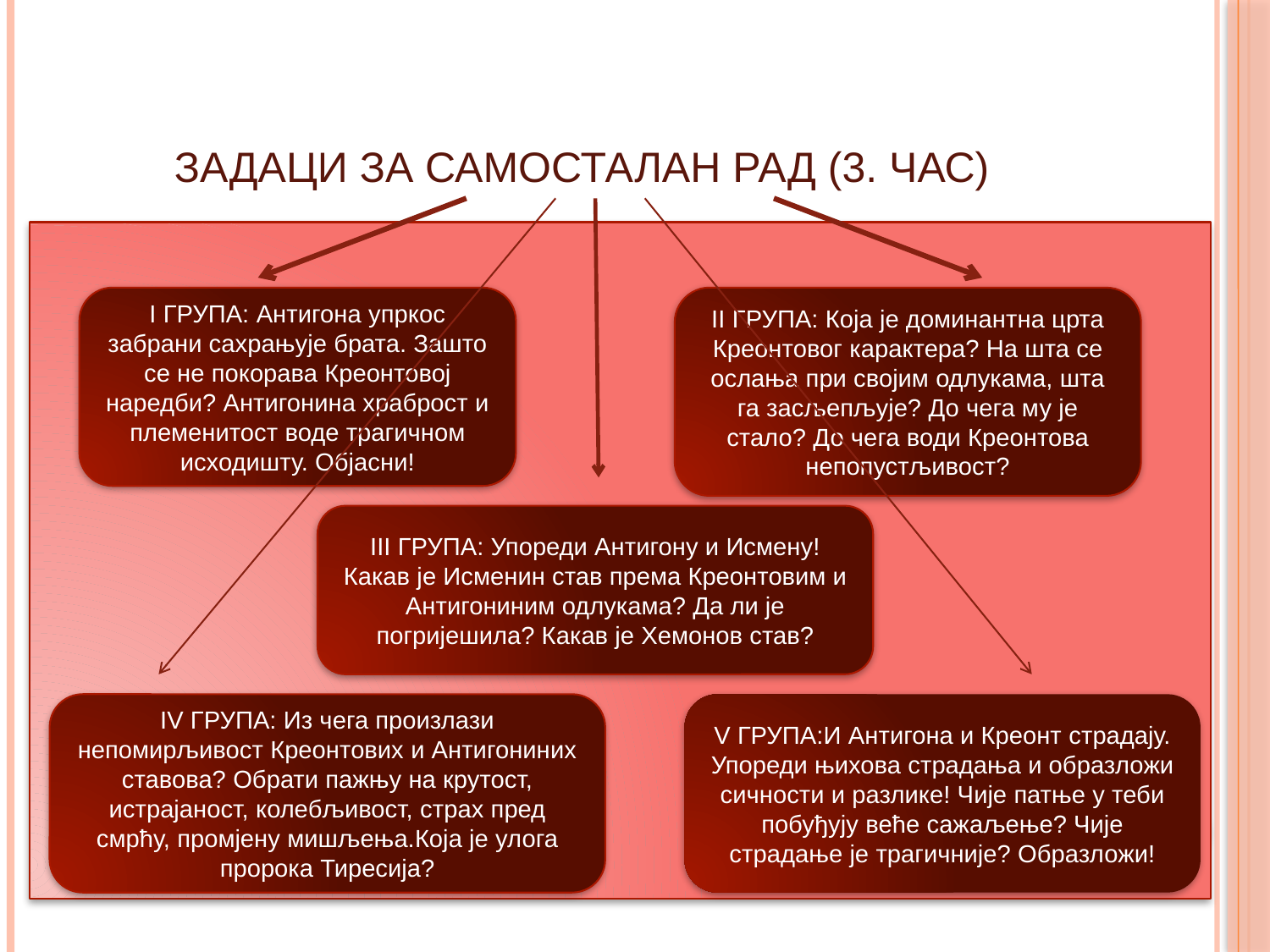

# ЗАДАЦИ ЗА САМОСТАЛАН РАД (3. час)

I ГРУПА: Антигона упркос забрани сахрањује брата. Зашто се не покорава Креонтовој наредби? Антигонина храброст и племенитост воде трагичном исходишту. Објасни!
II ГРУПА: Која је доминантна црта Креонтовог карактера? На шта се ослања при својим одлукама, шта га засљепљује? До чега му је стало? До чега води Креонтова непопустљивост?
III ГРУПА: Упореди Антигону и Исмену! Какав је Исменин став према Креонтовим и Антигониним одлукама? Да ли је погријешила? Какав је Хемонов став?
IV ГРУПА: Из чега произлази непомирљивост Креонтових и Антигониних ставова? Обрати пажњу на крутост, истрајаност, колебљивост, страх пред смрћу, промјену мишљења.Која је улога пророка Тиресија?
V ГРУПА:И Антигона и Креонт страдају. Упореди њихова страдања и образложи сичности и разлике! Чије патње у теби побуђују веће сажаљење? Чије страдање је трагичније? Образложи!